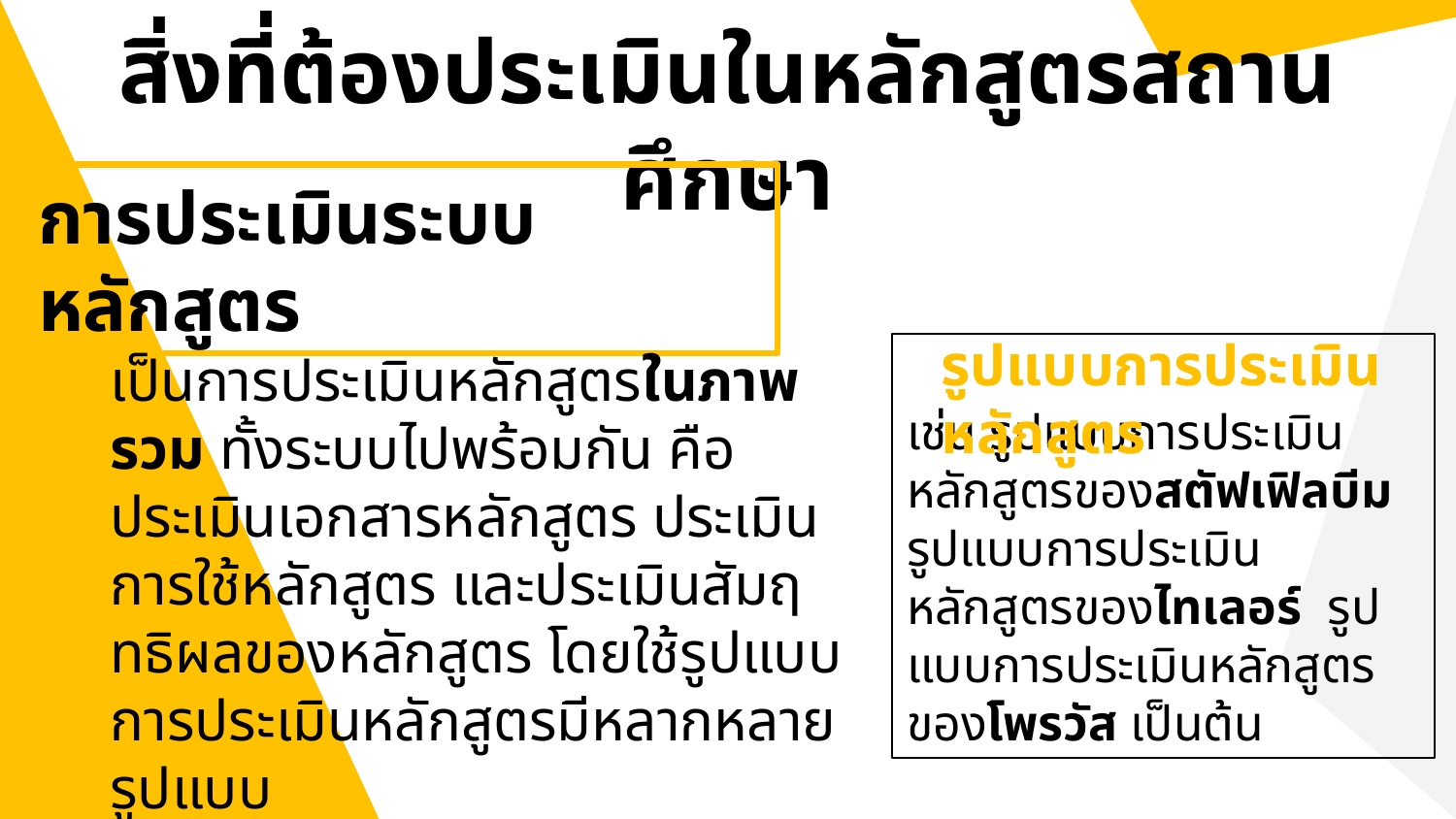

สิ่งที่ต้องประเมินในหลักสูตรสถานศึกษา

การประเมินระบบหลักสูตร
รูปแบบการประเมินหลักสูตร

เช่น รูปแบบการประเมินหลักสูตรของสตัฟเฟิลบีม  รูปแบบการประเมินหลักสูตรของไทเลอร์  รูปแบบการประเมินหลักสูตรของโพรวัส เป็นต้น
เป็นการประเมินหลักสูตรในภาพรวม ทั้งระบบไปพร้อมกัน คือ ประเมินเอกสารหลักสูตร ประเมินการใช้หลักสูตร และประเมินสัมฤทธิผลของหลักสูตร โดยใช้รูปแบบการประเมินหลักสูตรมีหลากหลายรูปแบบ